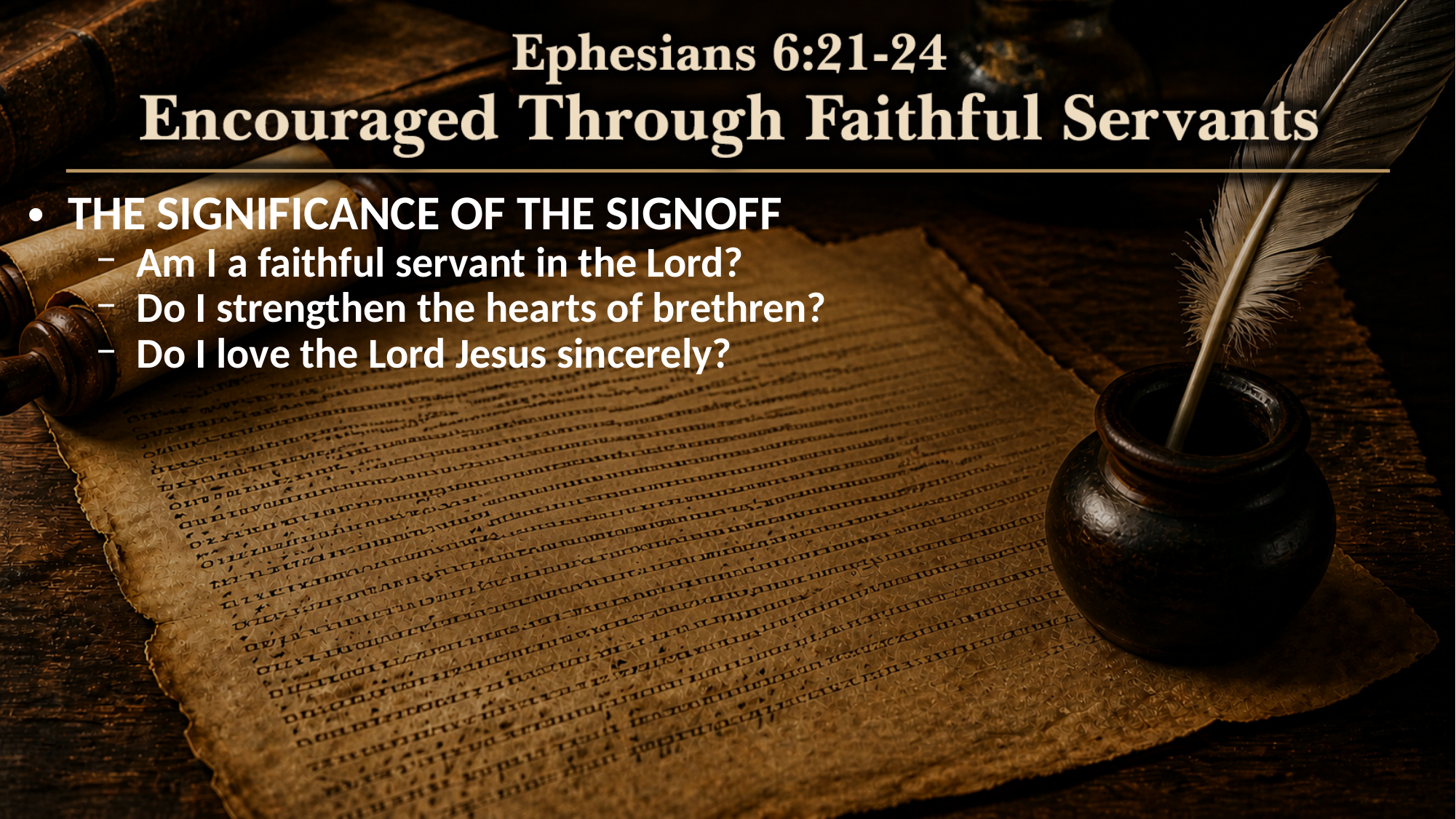

THE SIGNIFICANCE OF THE SIGNOFF
Am I a faithful servant in the Lord?
Do I strengthen the hearts of brethren?
Do I love the Lord Jesus sincerely?